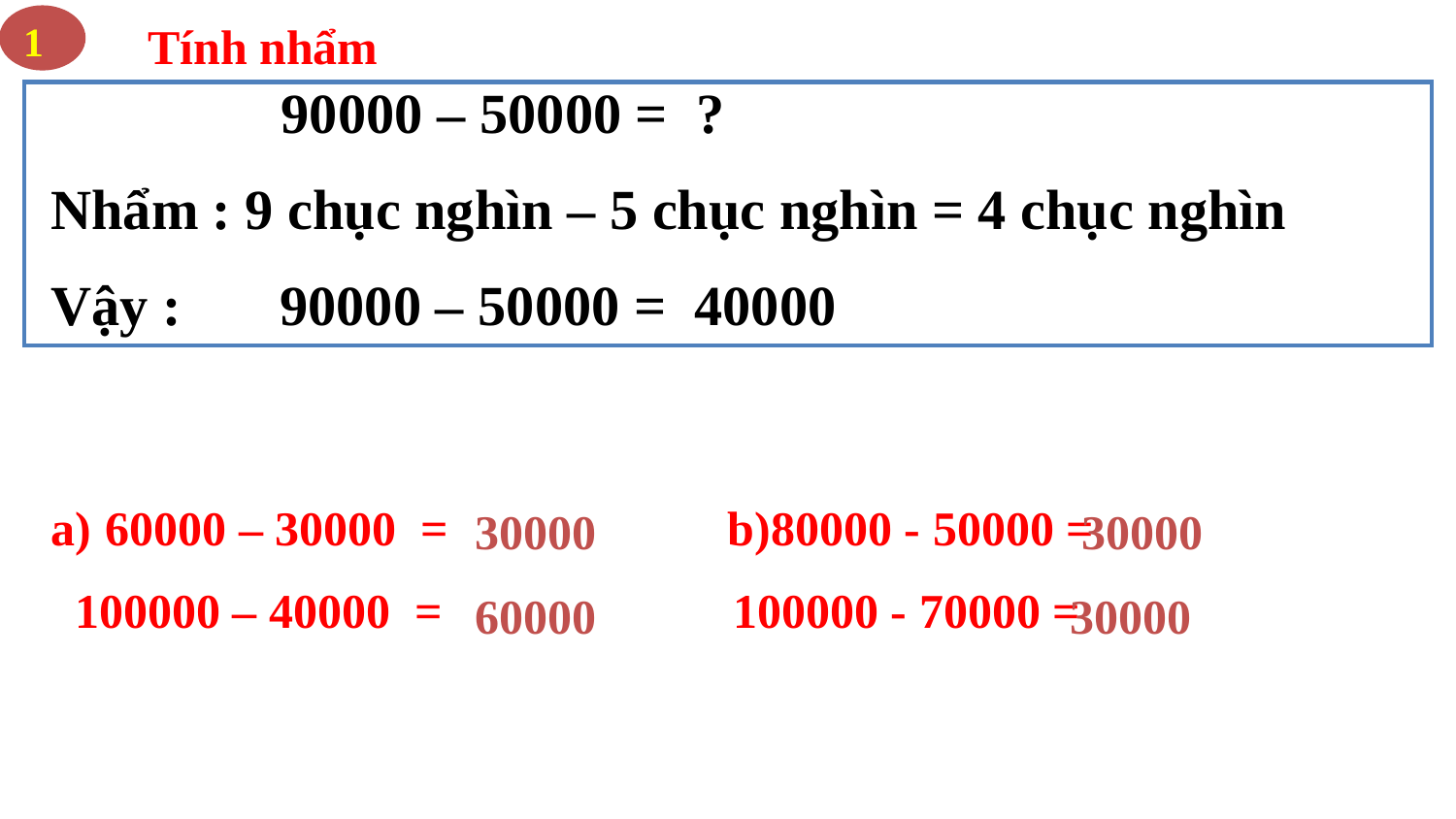

Tính nhẩm
 1
                         90000 – 50000 =  ?
Nhẩm : 9 chục nghìn – 5 chục nghìn = 4 chục nghìn
Vậy :       90000 – 50000 =  40000

60000 – 30000  =                       b)80000 - 50000 =
  100000 – 40000  =                        100000 - 70000 =
30000
30000
60000
30000